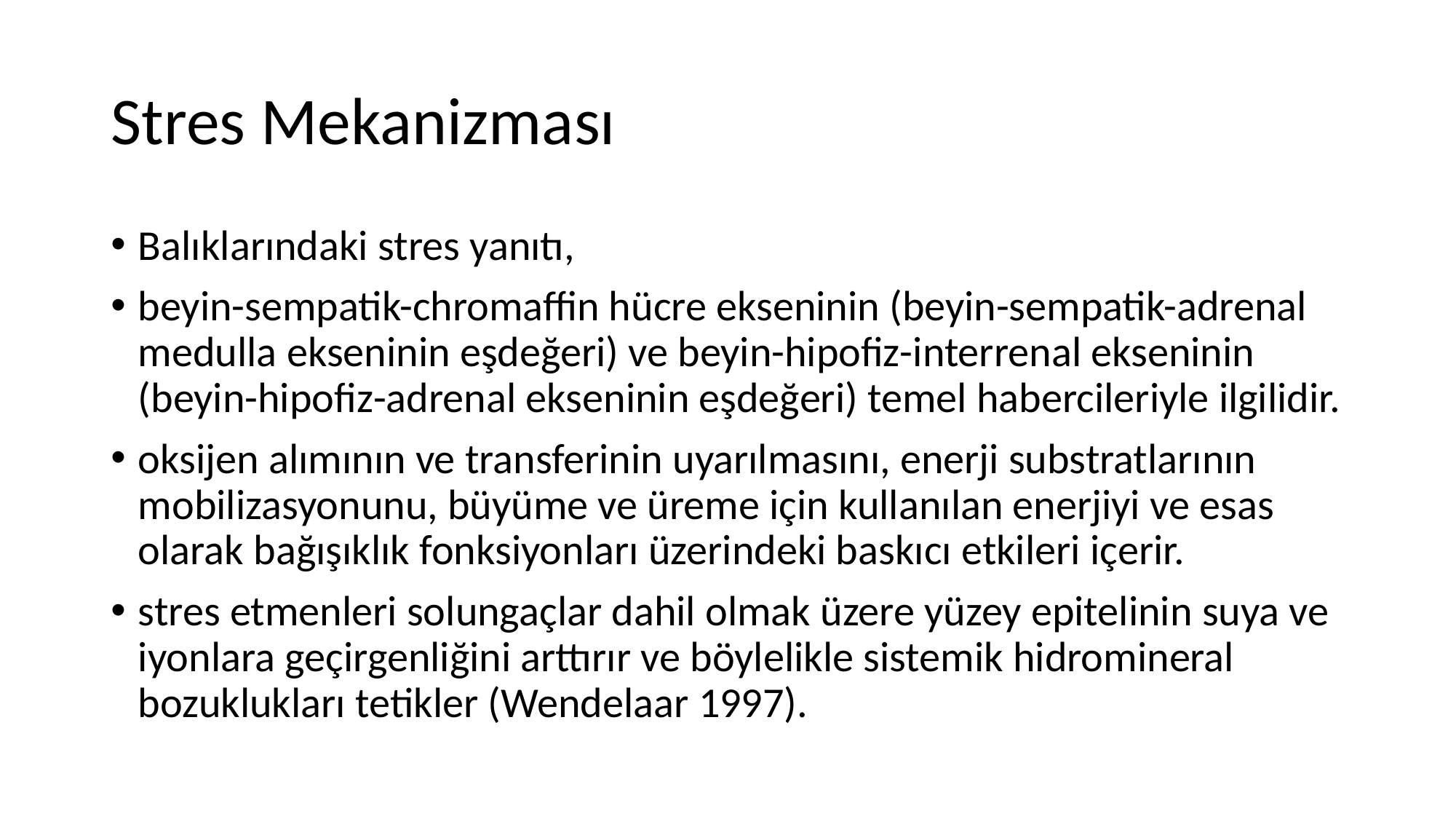

# Stres Mekanizması
Balıklarındaki stres yanıtı,
beyin-sempatik-chromaffin hücre ekseninin (beyin-sempatik-adrenal medulla ekseninin eşdeğeri) ve beyin-hipofiz-interrenal ekseninin (beyin-hipofiz-adrenal ekseninin eşdeğeri) temel habercileriyle ilgilidir.
oksijen alımının ve transferinin uyarılmasını, enerji substratlarının mobilizasyonunu, büyüme ve üreme için kullanılan enerjiyi ve esas olarak bağışıklık fonksiyonları üzerindeki baskıcı etkileri içerir.
stres etmenleri solungaçlar dahil olmak üzere yüzey epitelinin suya ve iyonlara geçirgenliğini arttırır ve böylelikle sistemik hidromineral bozuklukları tetikler (Wendelaar 1997).